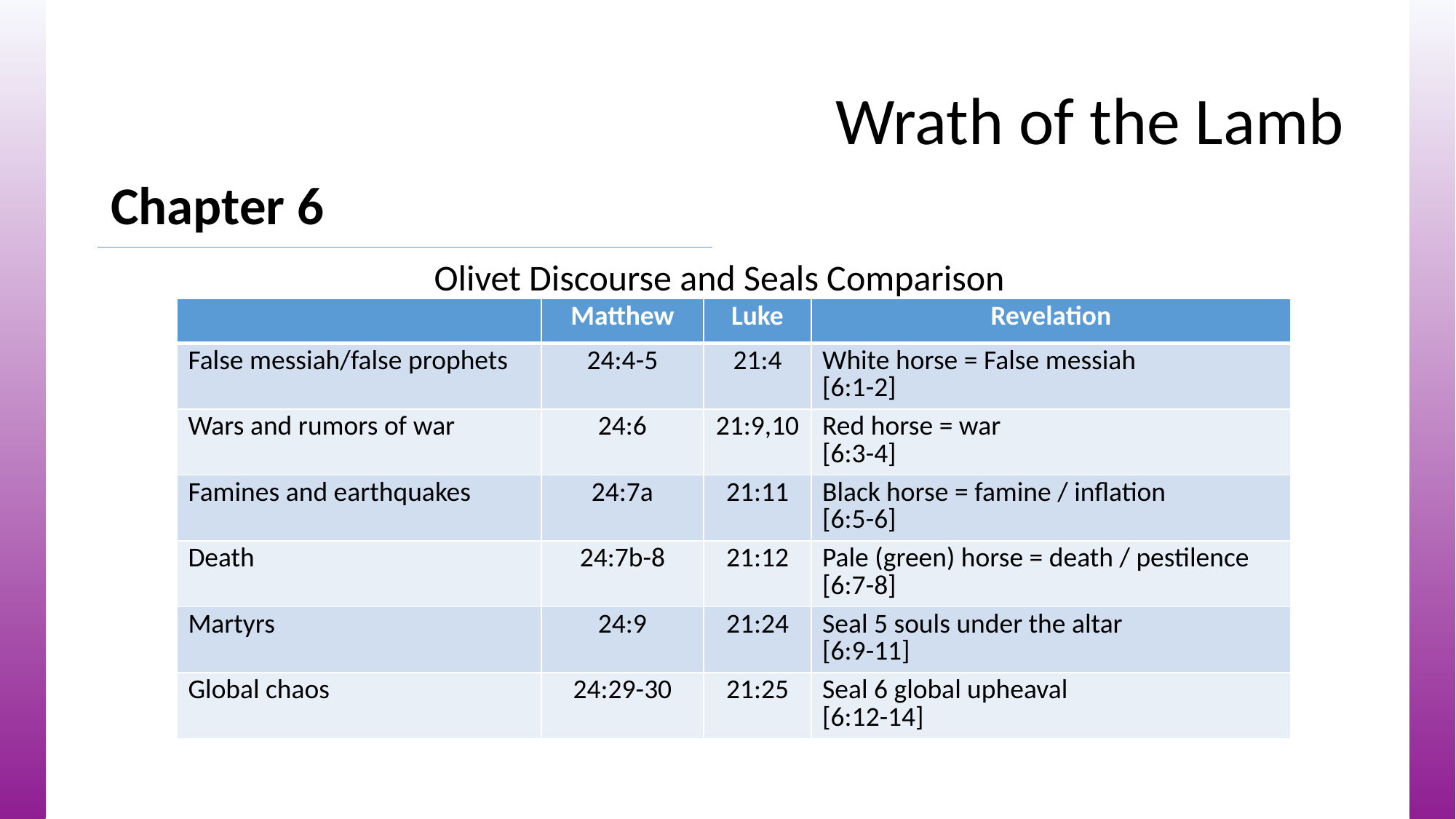

# Wrath of the Lamb
Chapter 6

Olivet Discourse and Seals Comparison
|  | Matthew | Luke | Revelation |
| --- | --- | --- | --- |
| False messiah/false prophets | 24:4-5 | 21:4 | White horse = False messiah [6:1-2] |
| Wars and rumors of war | 24:6 | 21:9,10 | Red horse = war [6:3-4] |
| Famines and earthquakes | 24:7a | 21:11 | Black horse = famine / inflation [6:5-6] |
| Death | 24:7b-8 | 21:12 | Pale (green) horse = death / pestilence [6:7-8] |
| Martyrs | 24:9 | 21:24 | Seal 5 souls under the altar [6:9-11] |
| Global chaos | 24:29-30 | 21:25 | Seal 6 global upheaval [6:12-14] |